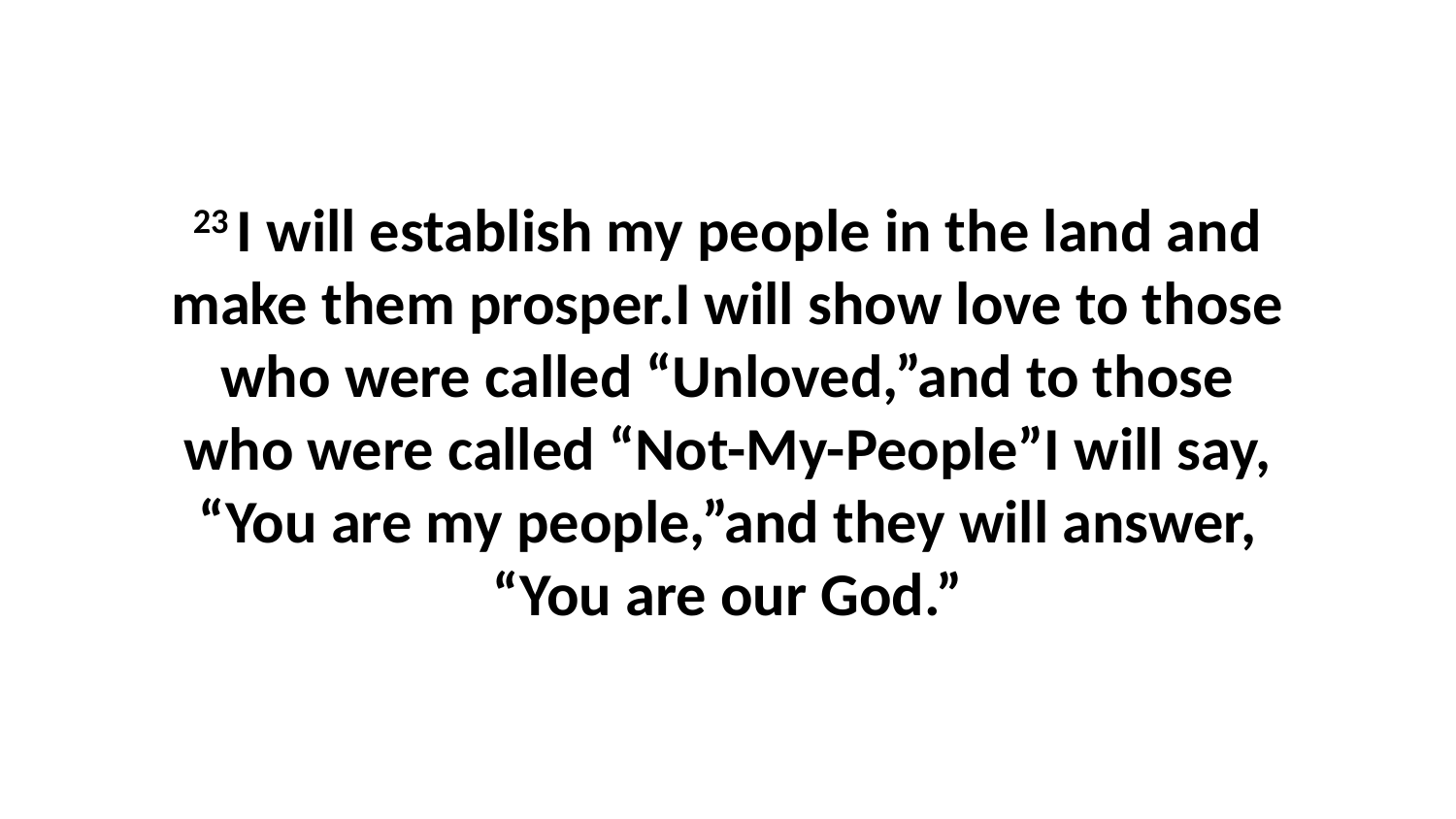

23 I will establish my people in the land and make them prosper.I will show love to those who were called “Unloved,”and to those who were called “Not-My-People”I will say, “You are my people,”and they will answer, “You are our God.”